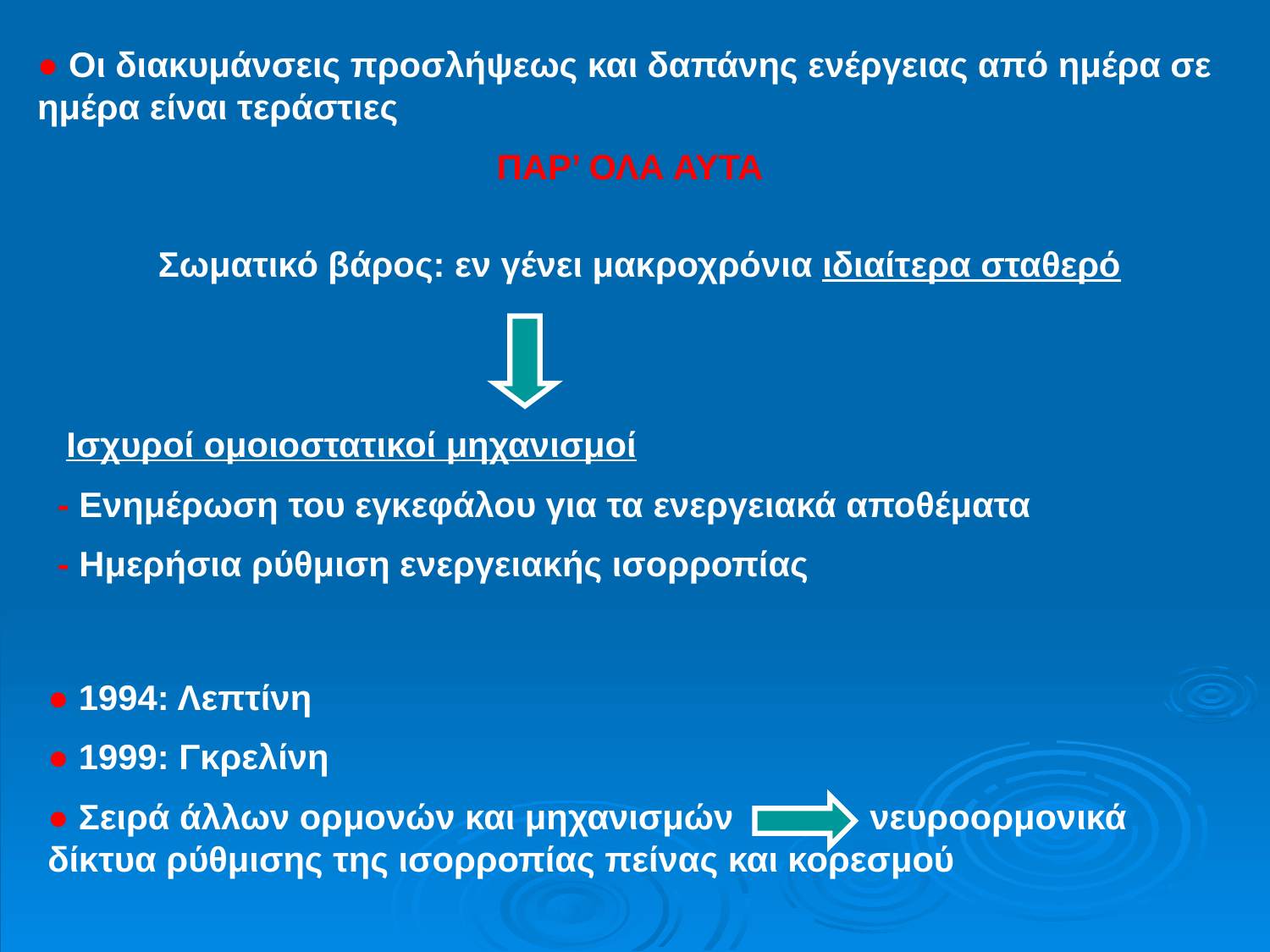

● Οι διακυμάνσεις προσλήψεως και δαπάνης ενέργειας από ημέρα σε ημέρα είναι τεράστιες
ΠΑΡ’ ΟΛΑ ΑΥΤΑ
 Σωματικό βάρος: εν γένει μακροχρόνια ιδιαίτερα σταθερό

 Ισχυροί ομοιοστατικοί μηχανισμοί
- Ενημέρωση του εγκεφάλου για τα ενεργειακά αποθέματα
- Ημερήσια ρύθμιση ενεργειακής ισορροπίας
● 1994: Λεπτίνη
● 1999: Γκρελίνη
● Σειρά άλλων ορμονών και μηχανισμών              νευροορμονικά δίκτυα ρύθμισης της ισορροπίας πείνας και κορεσμού